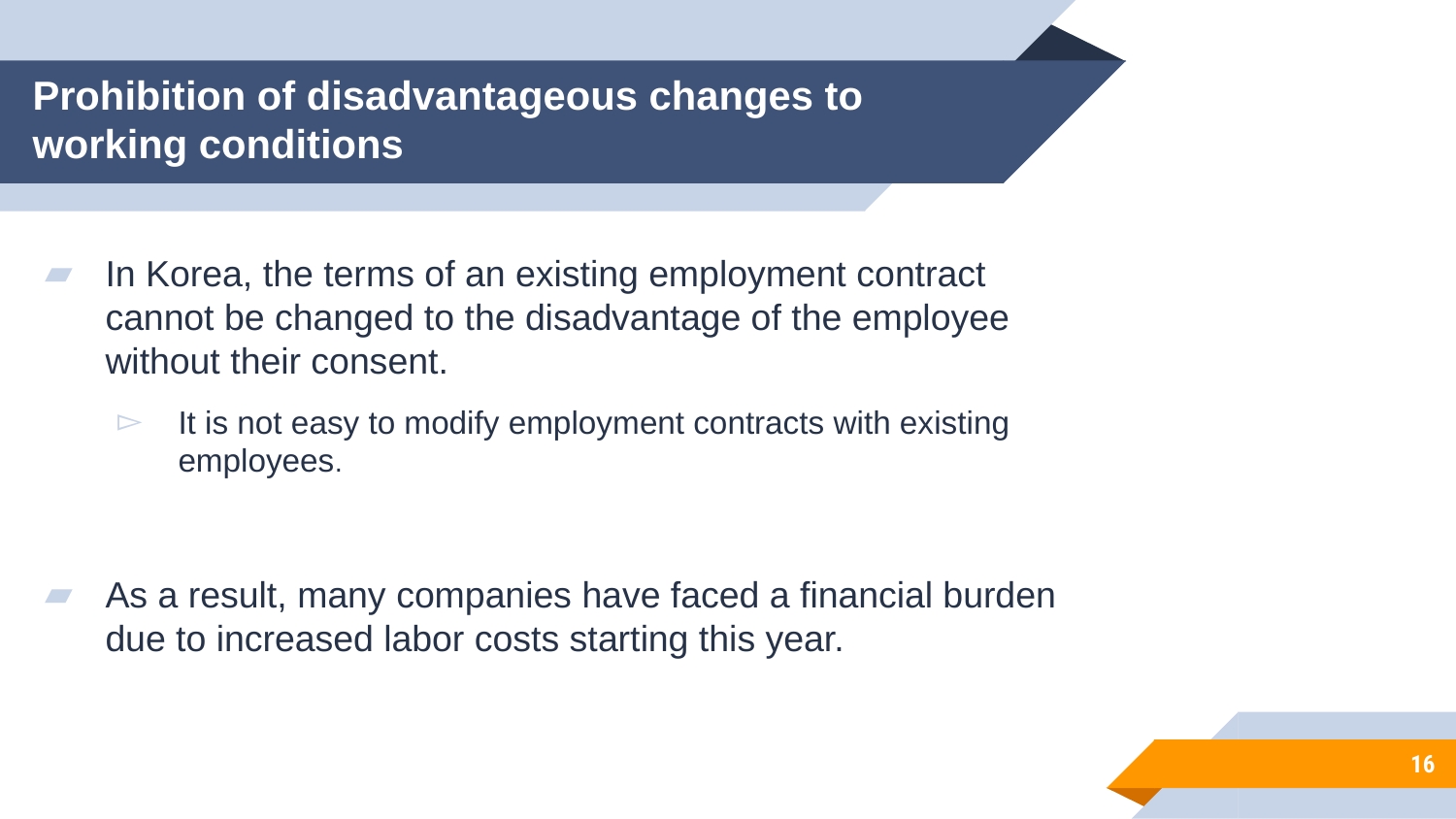

# Prohibition of disadvantageous changes to working conditions

In Korea, the terms of an existing employment contract cannot be changed to the disadvantage of the employee without their consent.
It is not easy to modify employment contracts with existing employees.

As a result, many companies have faced a financial burden due to increased labor costs starting this year.

16